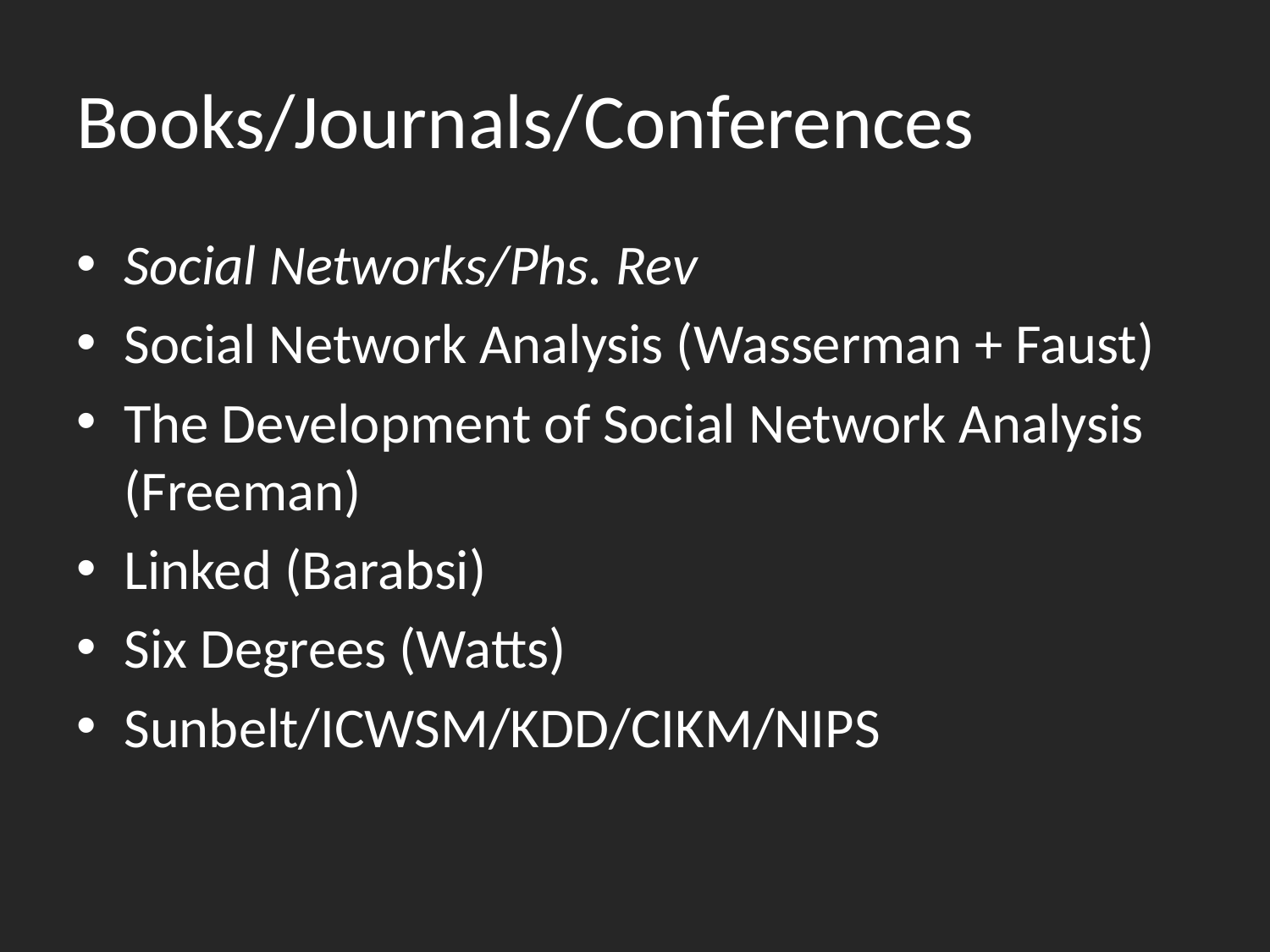

# Books/Journals/Conferences
Social Networks/Phs. Rev
Social Network Analysis (Wasserman + Faust)
The Development of Social Network Analysis (Freeman)
Linked (Barabsi)
Six Degrees (Watts)
Sunbelt/ICWSM/KDD/CIKM/NIPS